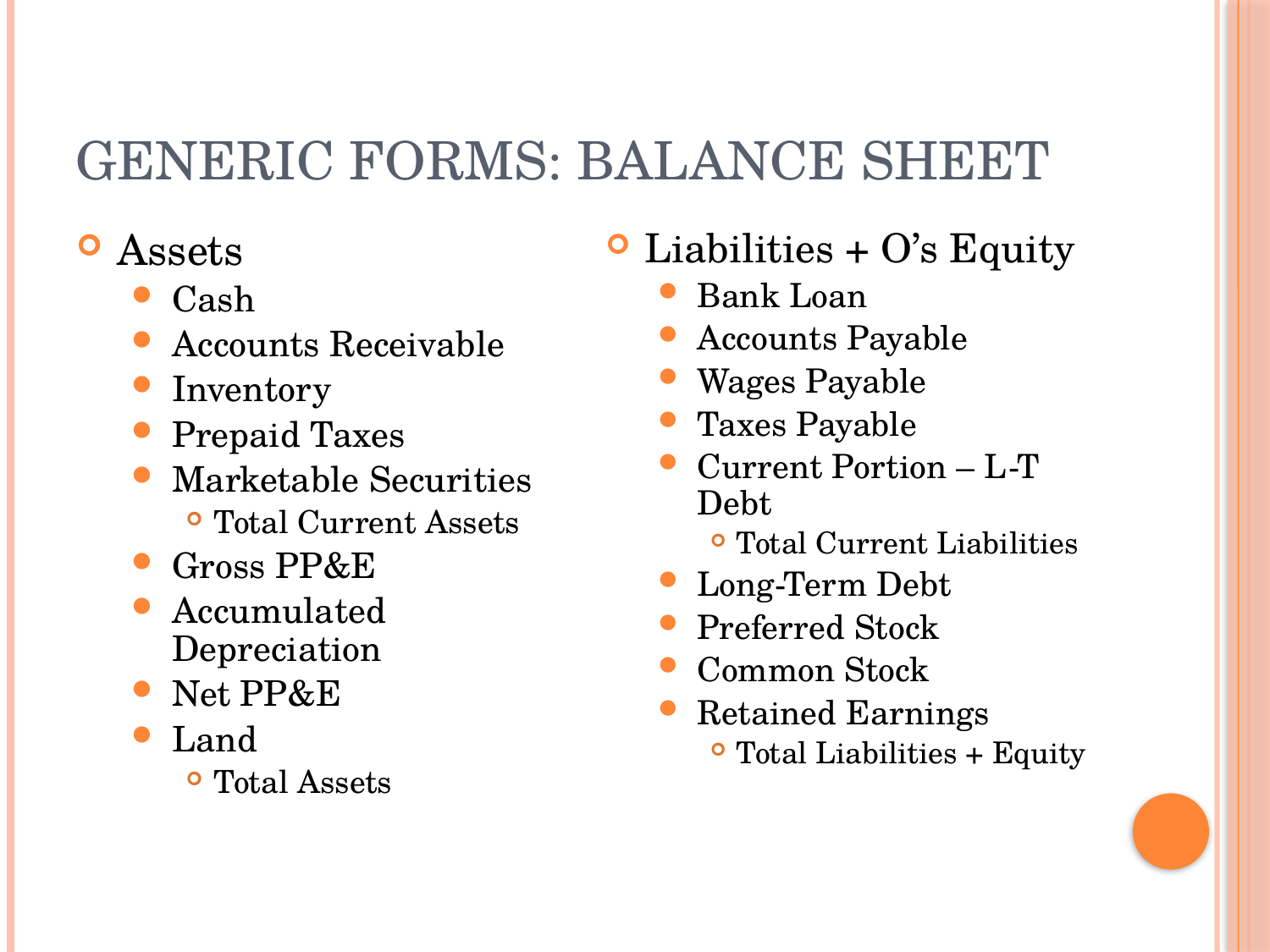

# Generic Forms: Balance Sheet
Assets
Cash
Accounts Receivable
Inventory
Prepaid Taxes
Marketable Securities
Total Current Assets
Gross PP&E
Accumulated Depreciation
Net PP&E
Land
Total Assets
Liabilities + O’s Equity
Bank Loan
Accounts Payable
Wages Payable
Taxes Payable
Current Portion – L-T Debt
Total Current Liabilities
Long-Term Debt
Preferred Stock
Common Stock
Retained Earnings
Total Liabilities + Equity